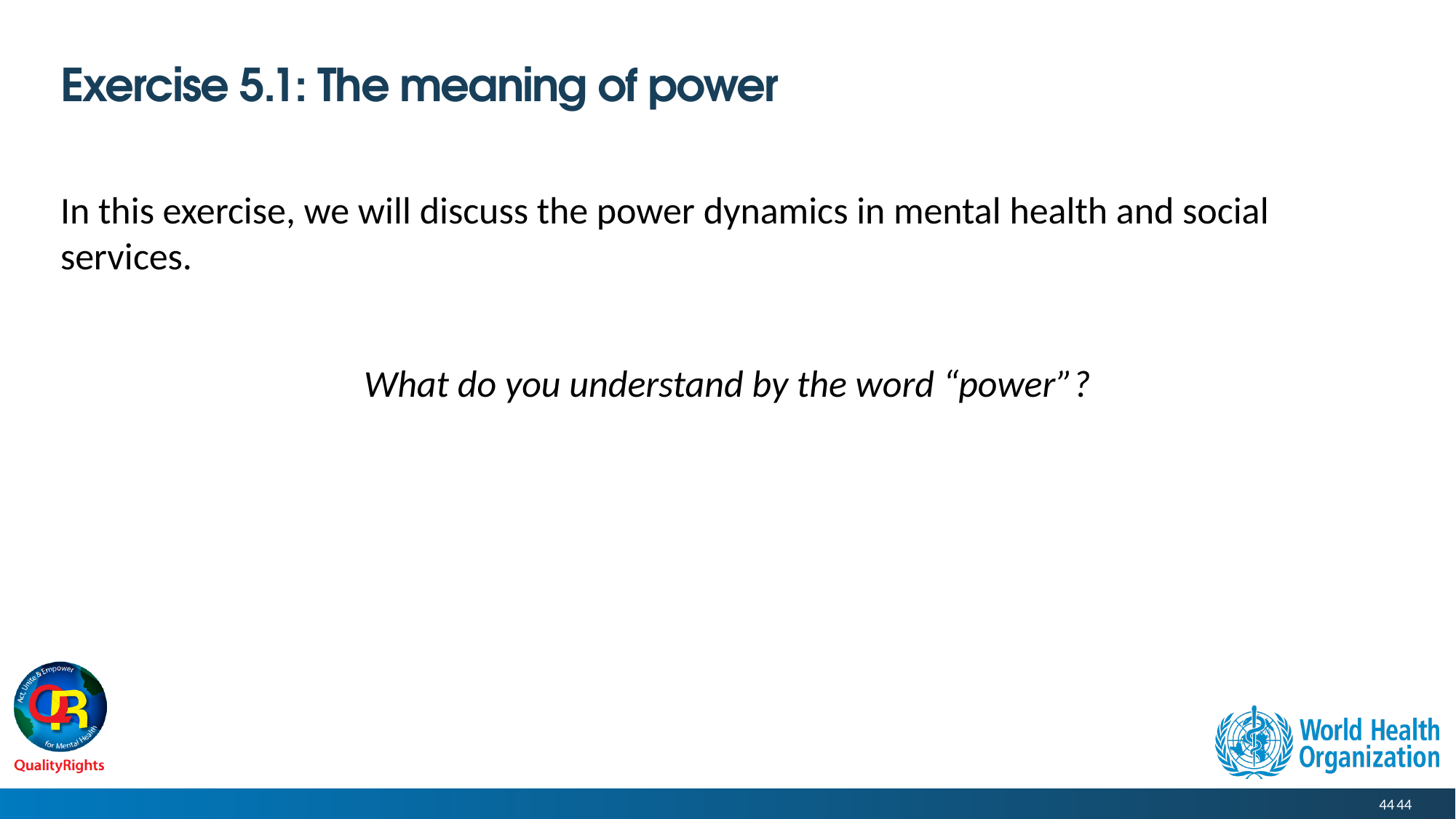

# Exercise 5.1: The meaning of power
In this exercise, we will discuss the power dynamics in mental health and social services.

What do you understand by the word “power”?

44